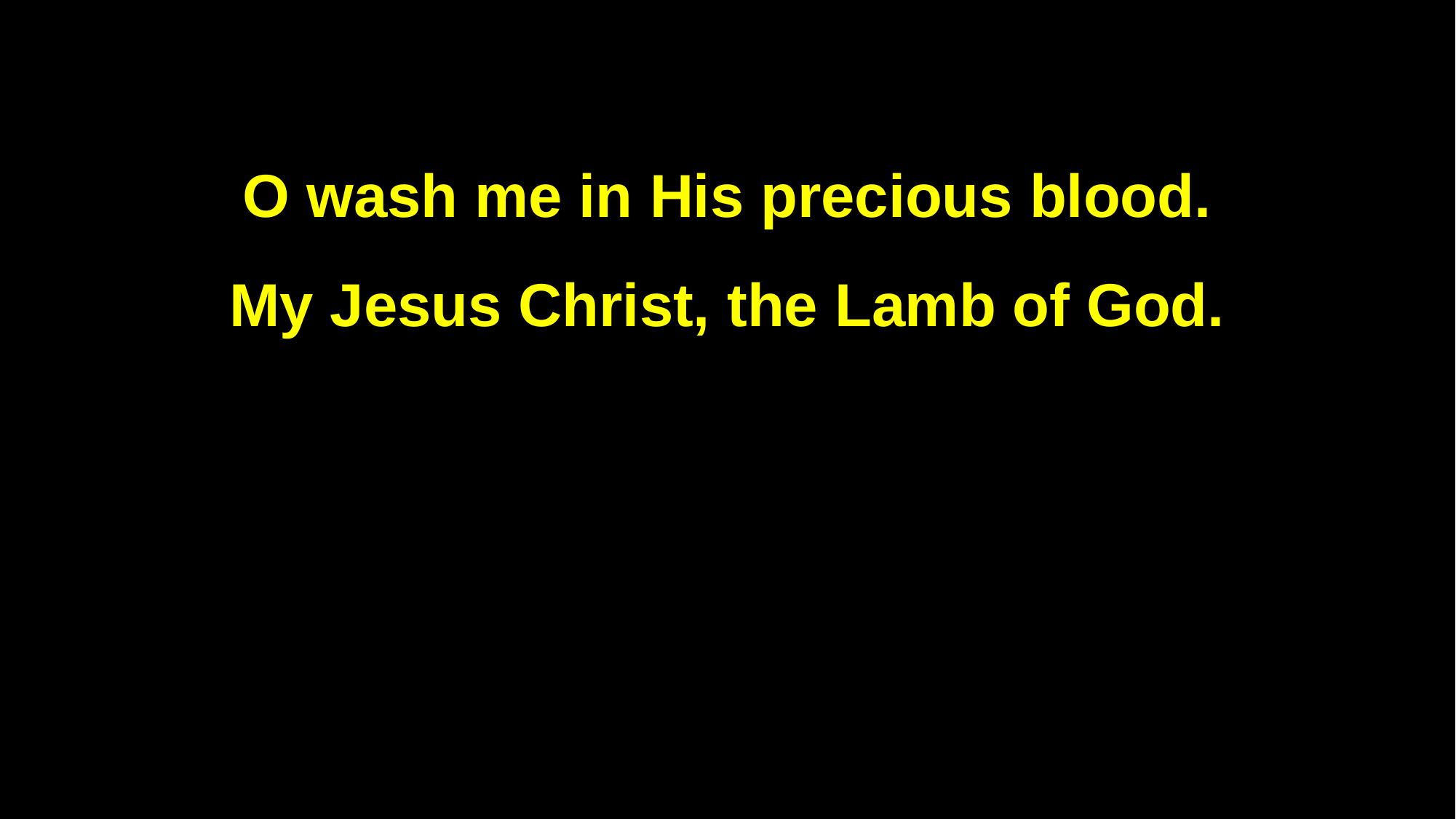

O wash me in His precious blood.
My Jesus Christ, the Lamb of God.